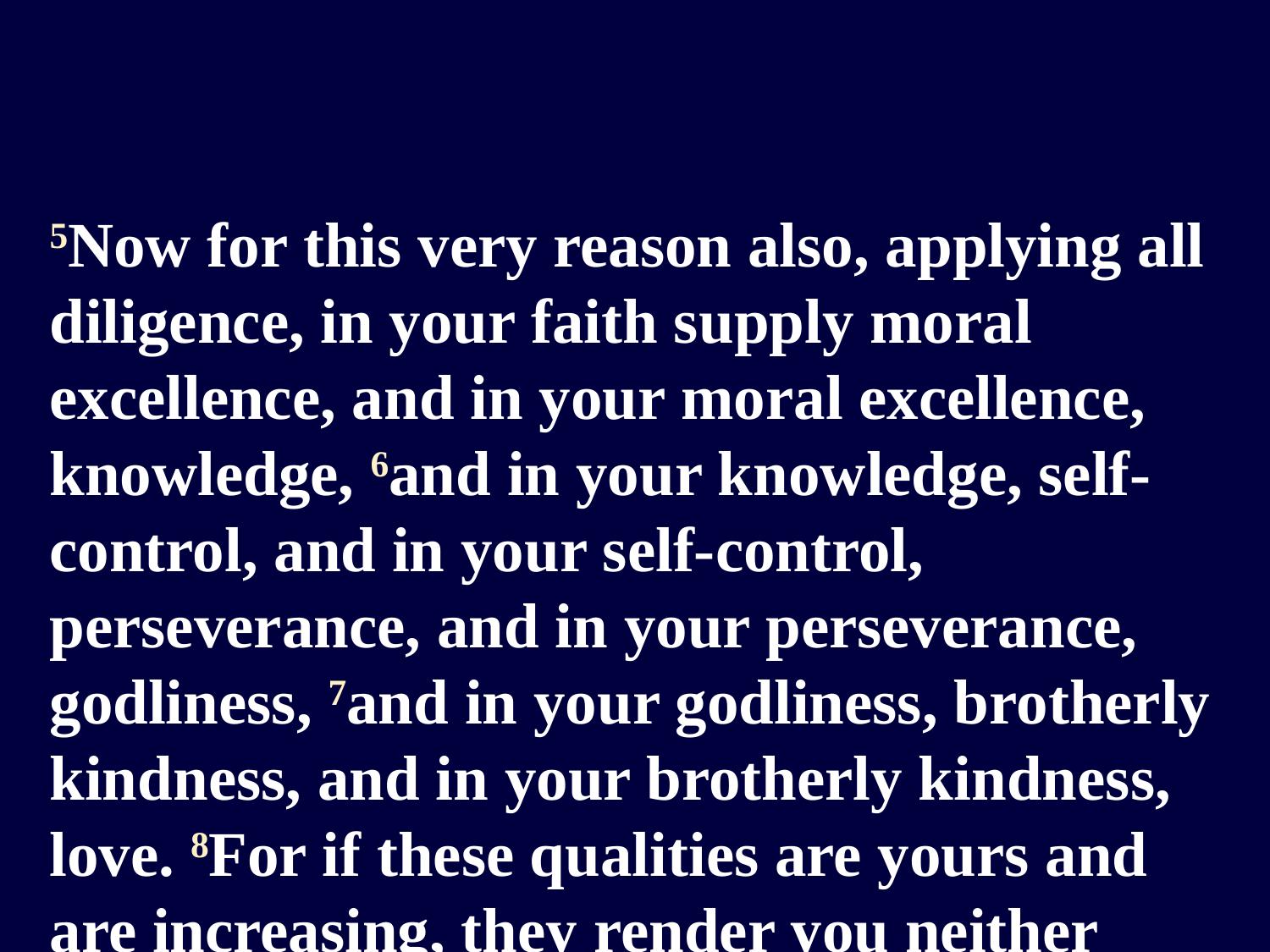

5Now for this very reason also, applying all diligence, in your faith supply moral excellence, and in your moral excellence, knowledge, 6and in your knowledge, self-control, and in your self-control, perseverance, and in your perseverance, godliness, 7and in your godliness, brotherly kindness, and in your brotherly kindness, love. 8For if these qualities are yours and are increasing, they render you neither useless nor unfruitful in the true knowledge of our Lord Jesus Christ.